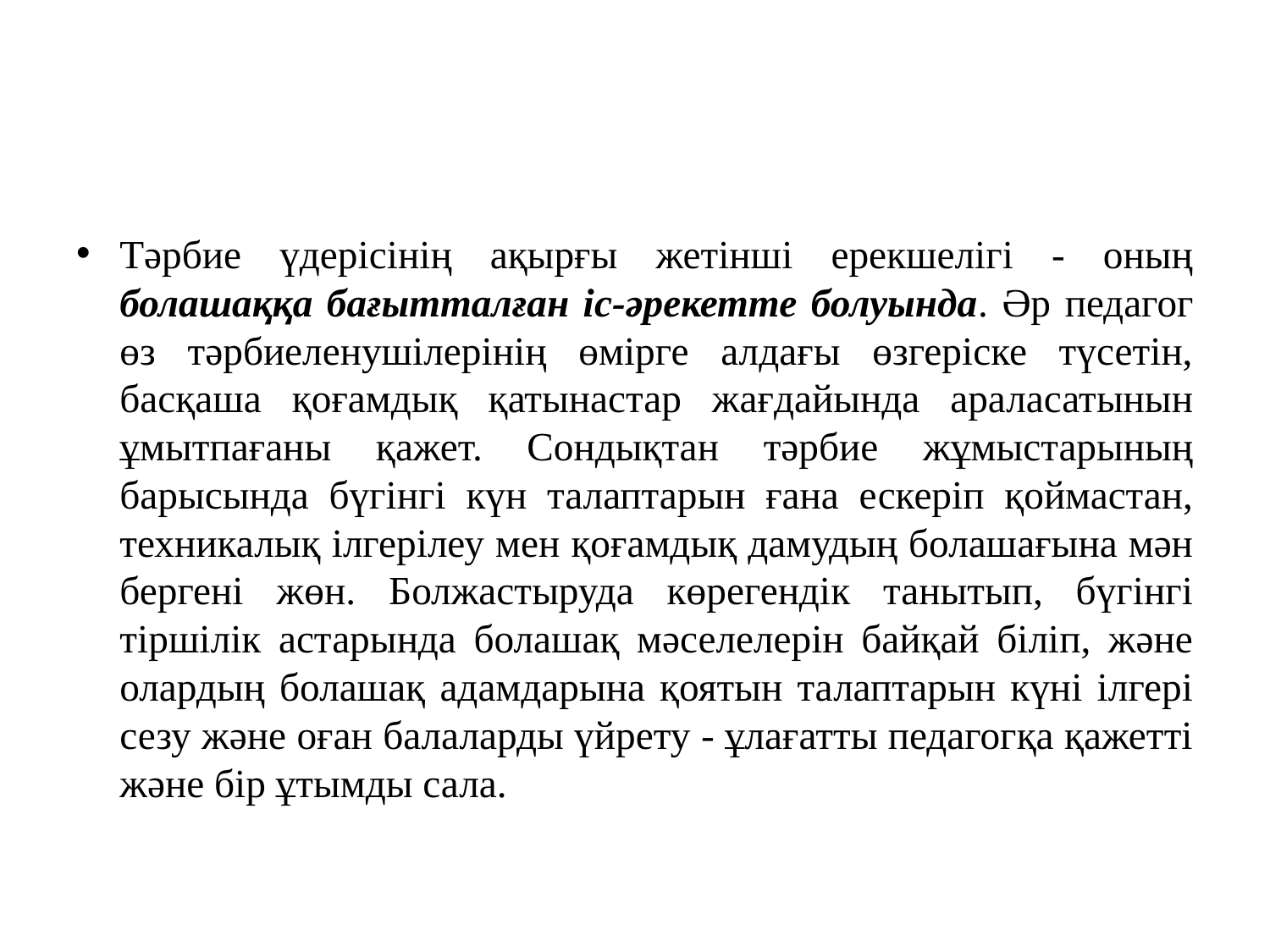

#
Тәрбие үдерісінің ақырғы жетінші ерекшелігі - оның болашаққа бағытталған іс-әрекетте болуында. Әр педагог өз тәрбиеленушілерінің өмірге алдағы өзгеріске түсетін, басқаша қоғамдық қатынастар жағдайында араласатынын ұмытпағаны қажет. Сондықтан тәрбие жұмыстарының барысында бүгінгі күн талаптарын ғана ескеріп қоймастан, техникалық ілгерілеу мен қоғамдық дамудың болашағына мән бергені жөн. Болжастыруда көрегендік танытып, бүгінгі тіршілік астарында болашақ мәселелерін байқай біліп, және олардың болашақ адамдарына қоятын талаптарын күні ілгері сезу және оған балаларды үйрету - ұлағатты педагогқа қажетті және бір ұтымды сала.